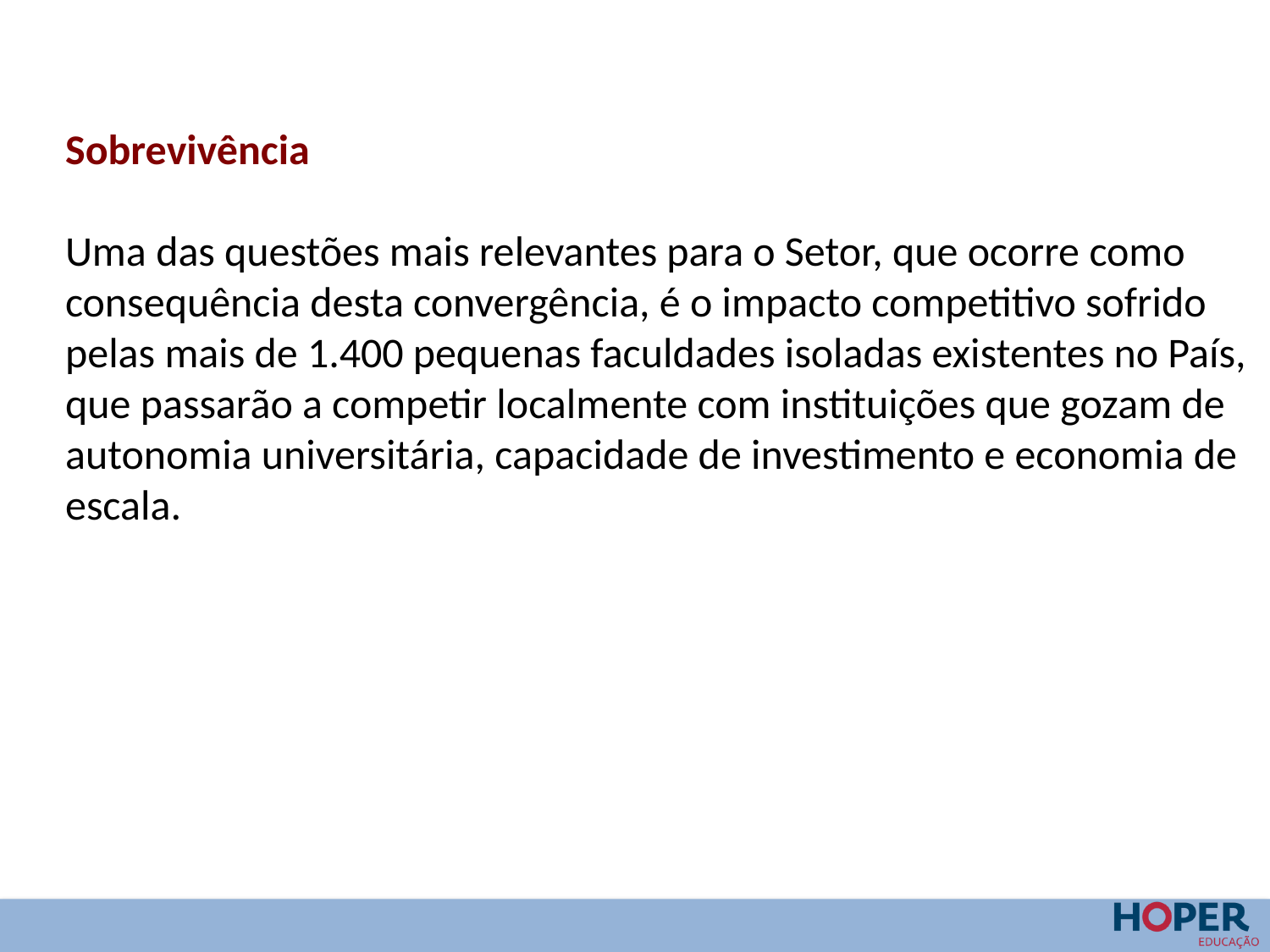

Sobrevivência

Uma das questões mais relevantes para o Setor, que ocorre como consequência desta convergência, é o impacto competitivo sofrido pelas mais de 1.400 pequenas faculdades isoladas existentes no País, que passarão a competir localmente com instituições que gozam de autonomia universitária, capacidade de investimento e economia de escala.